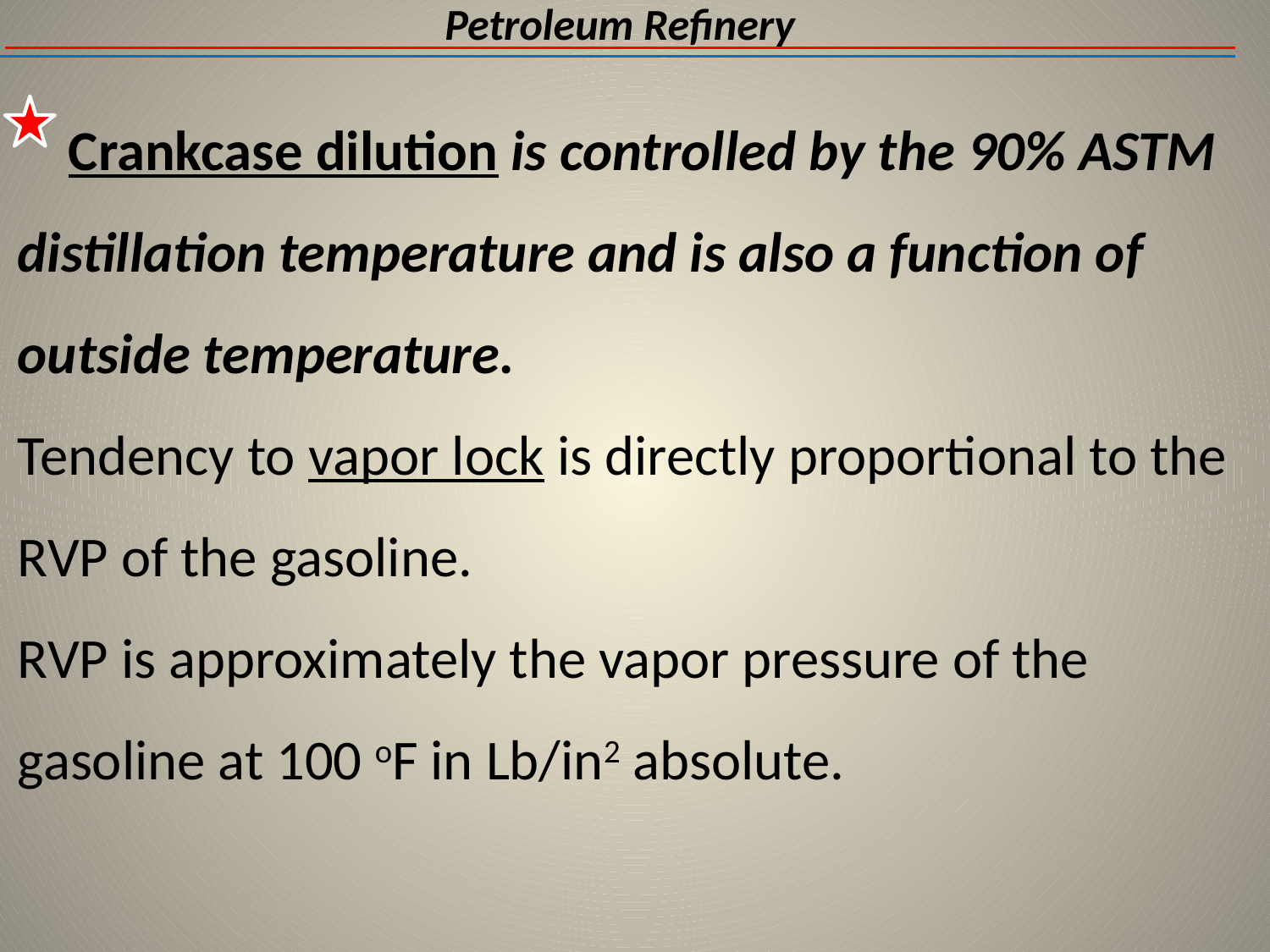

Petroleum Refinery

# Crankcase dilution is controlled by the 90% ASTM distillation temperature and is also a function of outside temperature. Tendency to vapor lock is directly proportional to the RVP of the gasoline. RVP is approximately the vapor pressure of the gasoline at 100 oF in Lb/in2 absolute.